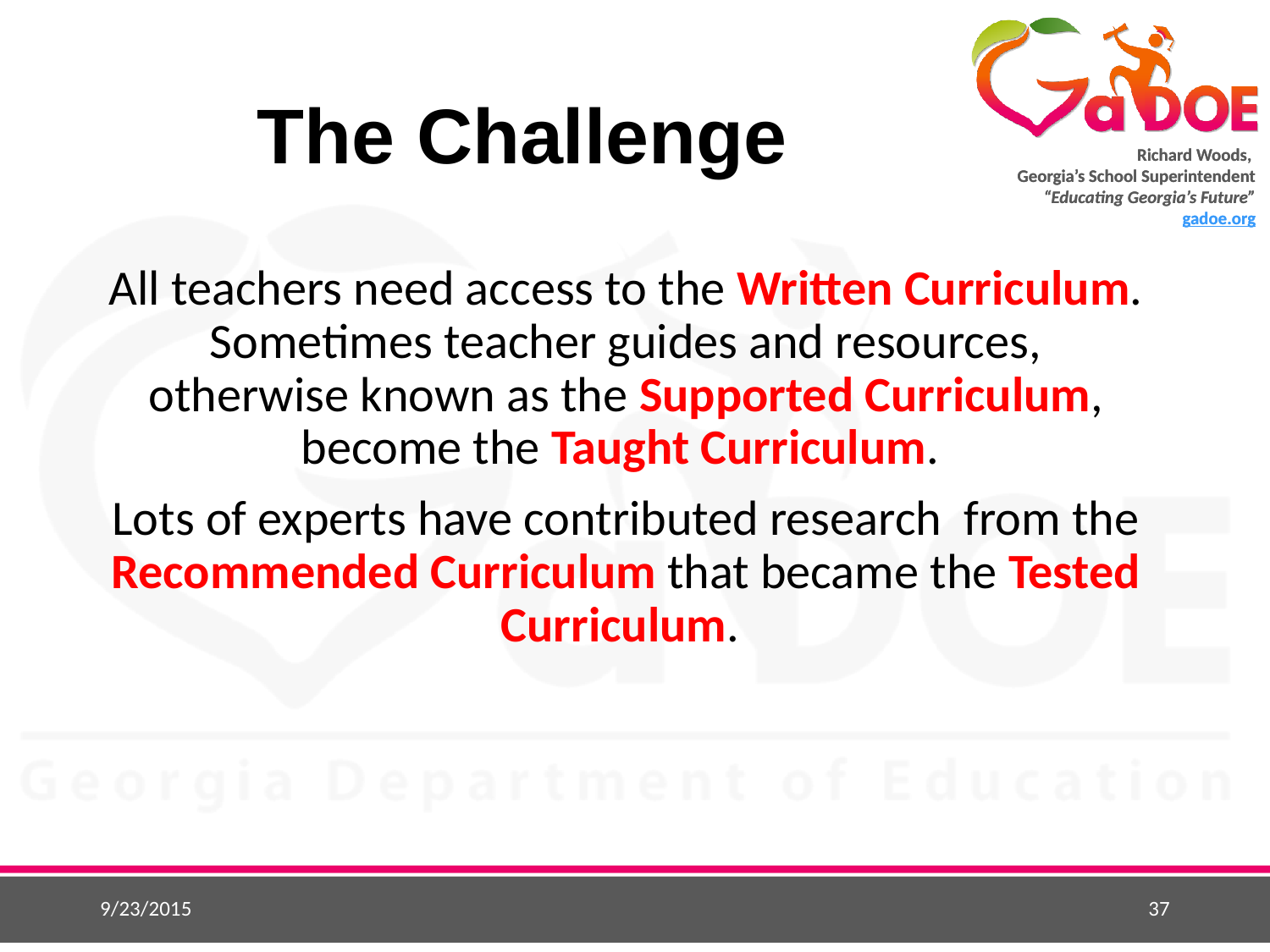

# The Challenge
All teachers need access to the Written Curriculum. Sometimes teacher guides and resources, otherwise known as the Supported Curriculum, become the Taught Curriculum.
Lots of experts have contributed research  from the Recommended Curriculum that became the Tested Curriculum.
9/23/2015
37